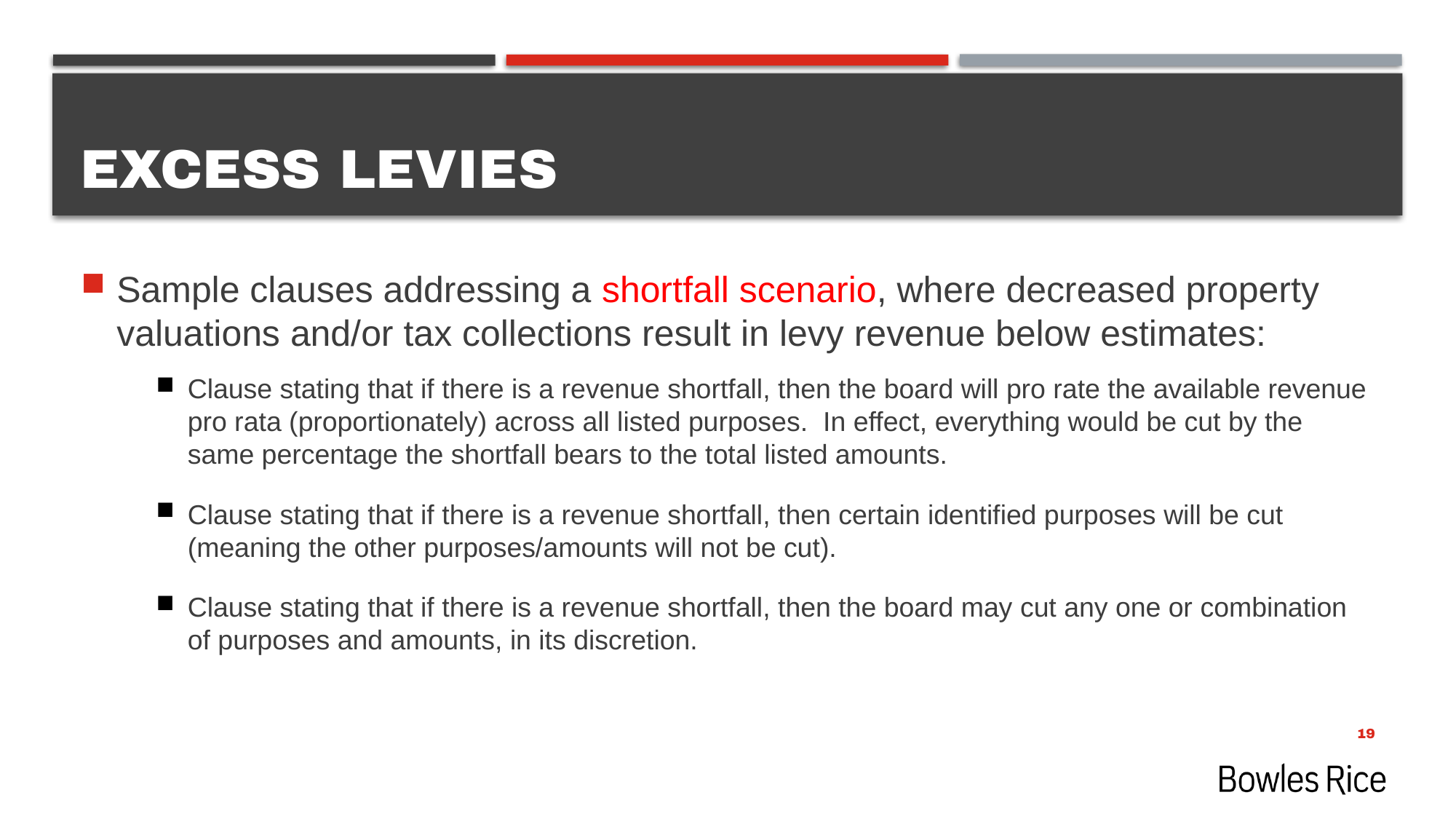

# EXCESS LEVIES
Sample clauses addressing a shortfall scenario, where decreased property valuations and/or tax collections result in levy revenue below estimates:
Clause stating that if there is a revenue shortfall, then the board will pro rate the available revenue pro rata (proportionately) across all listed purposes.  In effect, everything would be cut by the same percentage the shortfall bears to the total listed amounts.
Clause stating that if there is a revenue shortfall, then certain identified purposes will be cut (meaning the other purposes/amounts will not be cut).
Clause stating that if there is a revenue shortfall, then the board may cut any one or combination of purposes and amounts, in its discretion.

19